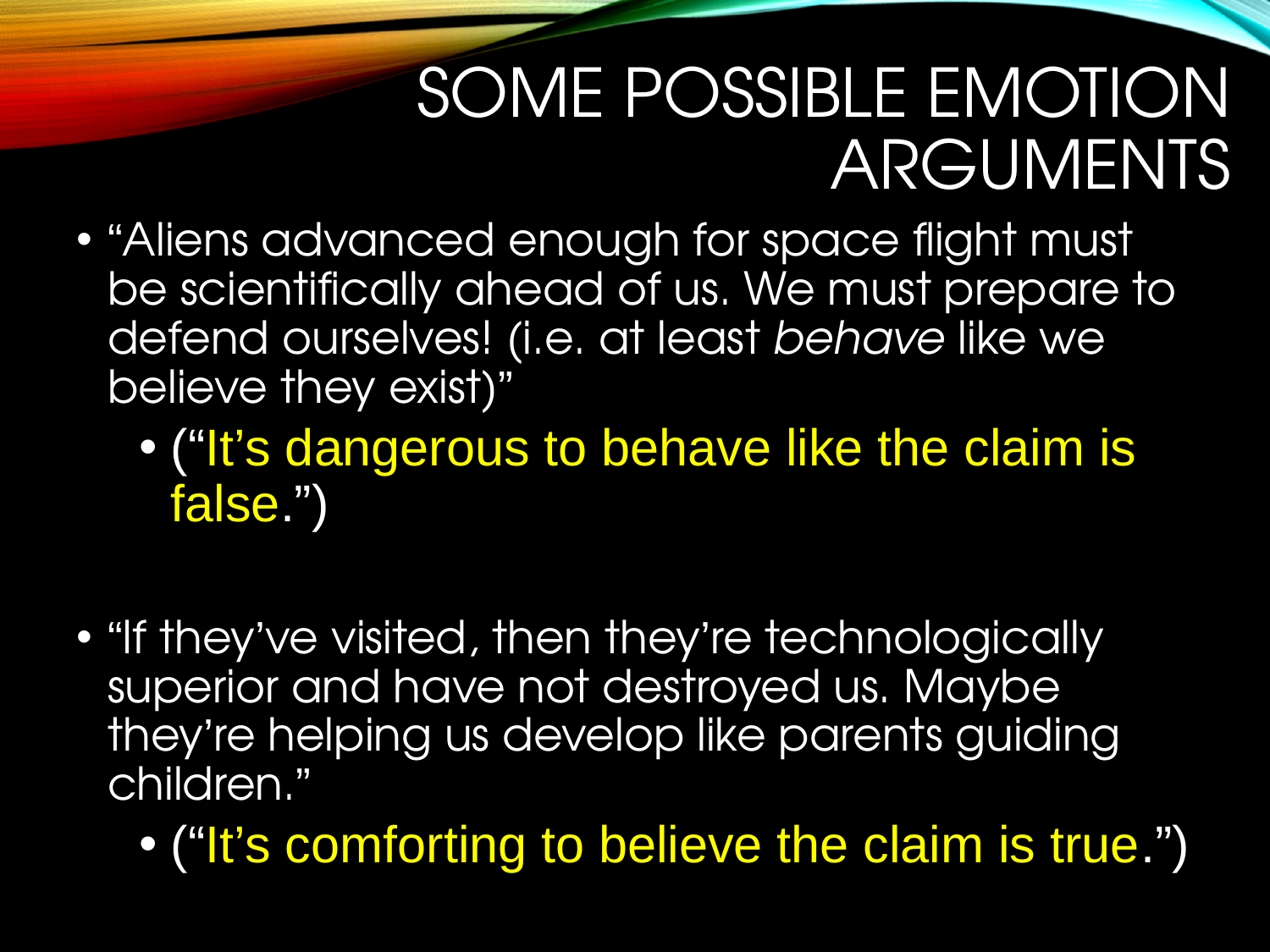

# Some Possible Emotion Arguments
“Aliens advanced enough for space flight must be scientifically ahead of us. We must prepare to defend ourselves! (i.e. at least behave like we believe they exist)”
(“It’s dangerous to behave like the claim is false.”)

“If they’ve visited, then they’re technologically superior and have not destroyed us. Maybe they’re helping us develop like parents guiding children.”
(“It’s comforting to believe the claim is true.”)